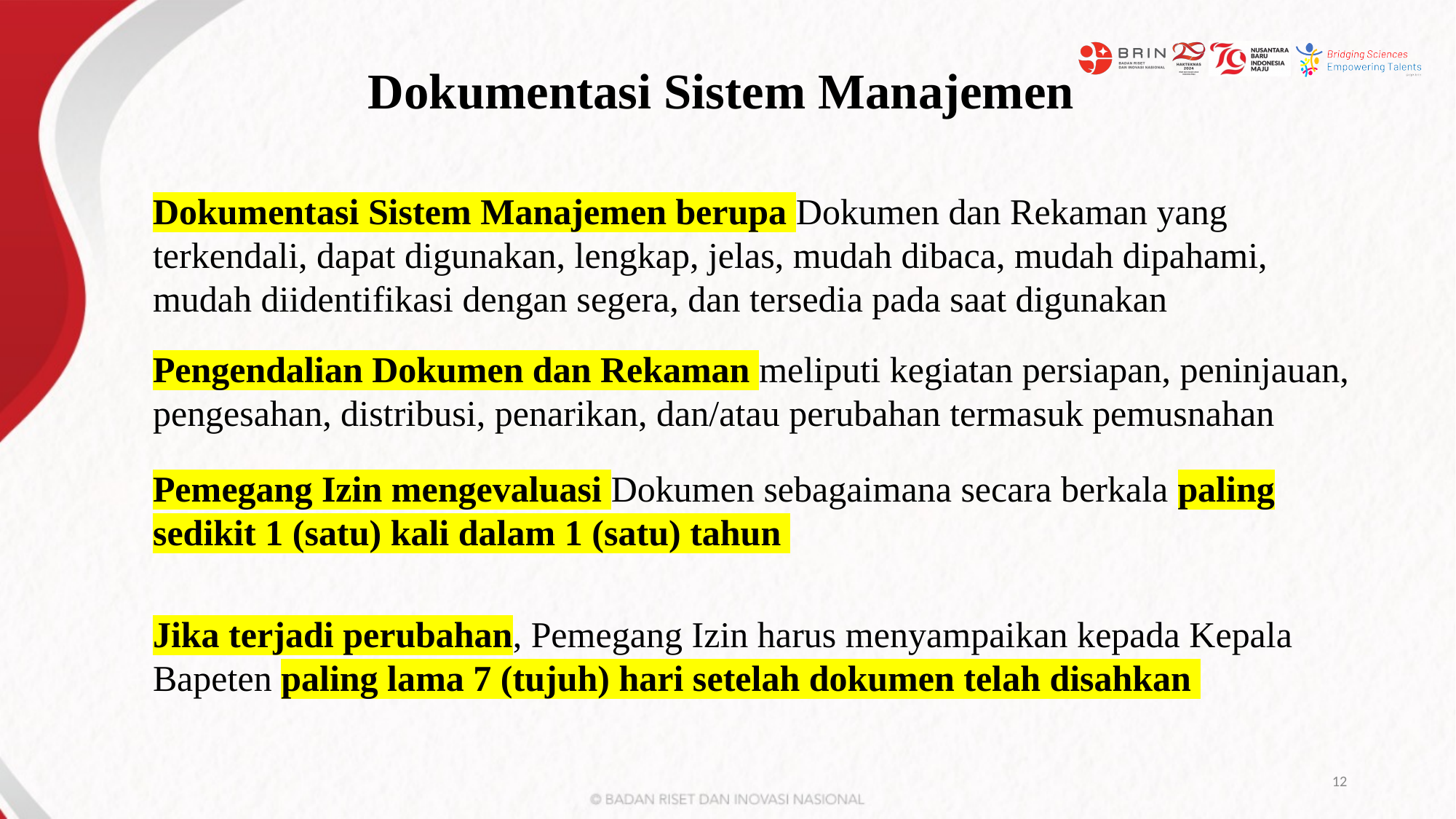

# Dokumentasi Sistem Manajemen
Dokumentasi Sistem Manajemen berupa Dokumen dan Rekaman yang terkendali, dapat digunakan, lengkap, jelas, mudah dibaca, mudah dipahami, mudah diidentifikasi dengan segera, dan tersedia pada saat digunakan
Pengendalian Dokumen dan Rekaman meliputi kegiatan persiapan, peninjauan, pengesahan, distribusi, penarikan, dan/atau perubahan termasuk pemusnahan
Pemegang Izin mengevaluasi Dokumen sebagaimana secara berkala paling sedikit 1 (satu) kali dalam 1 (satu) tahun
Jika terjadi perubahan, Pemegang Izin harus menyampaikan kepada Kepala Bapeten paling lama 7 (tujuh) hari setelah dokumen telah disahkan
12